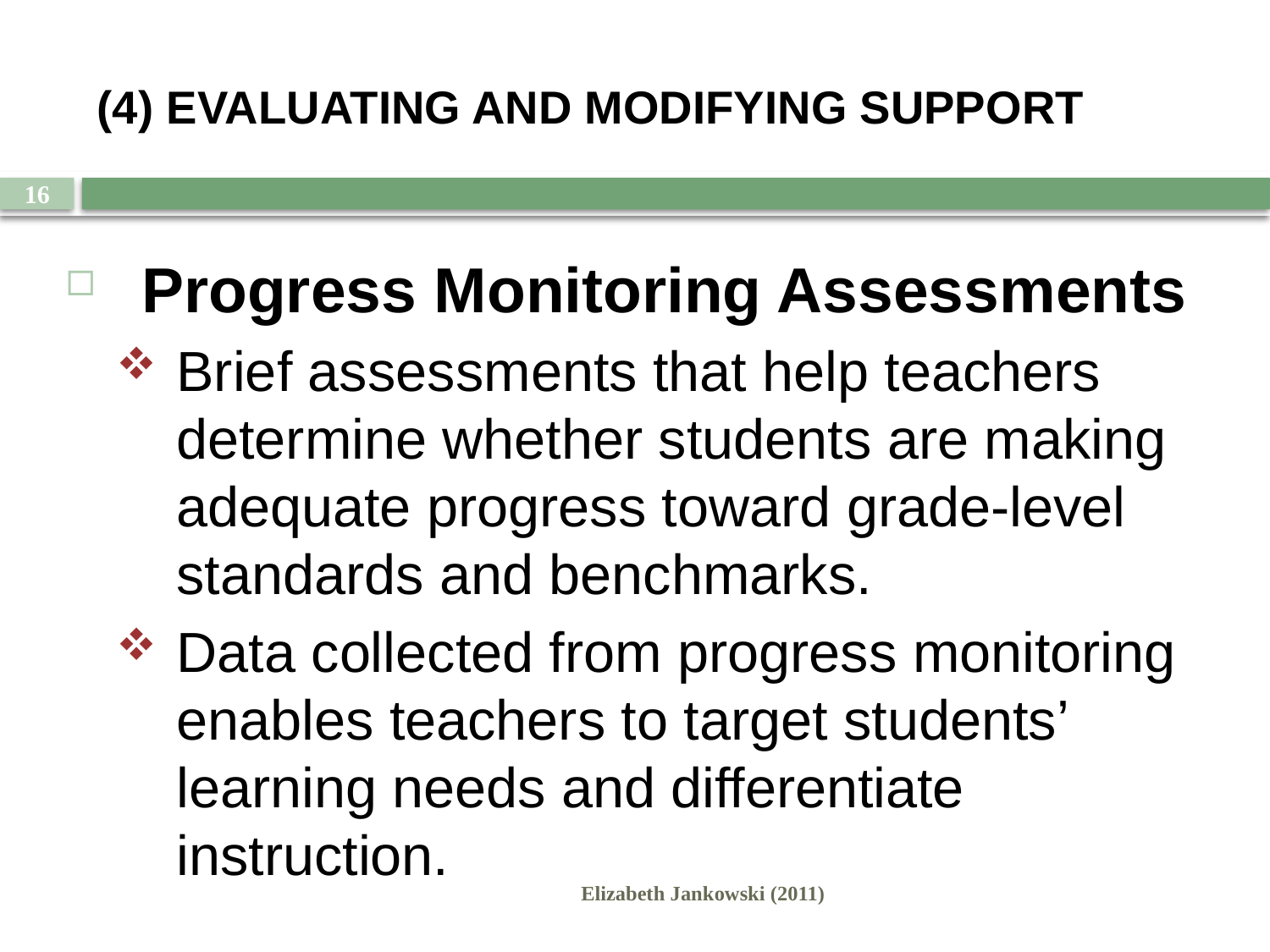

# (4) EVALUATING AND MODIFYING SUPPORT
Elizabeth Jankowski (2011)
  Progress Monitoring Assessments
Brief assessments that help teachers determine whether students are making adequate progress toward grade-level standards and benchmarks.
Data collected from progress monitoring enables teachers to target students’ learning needs and differentiate instruction.

16